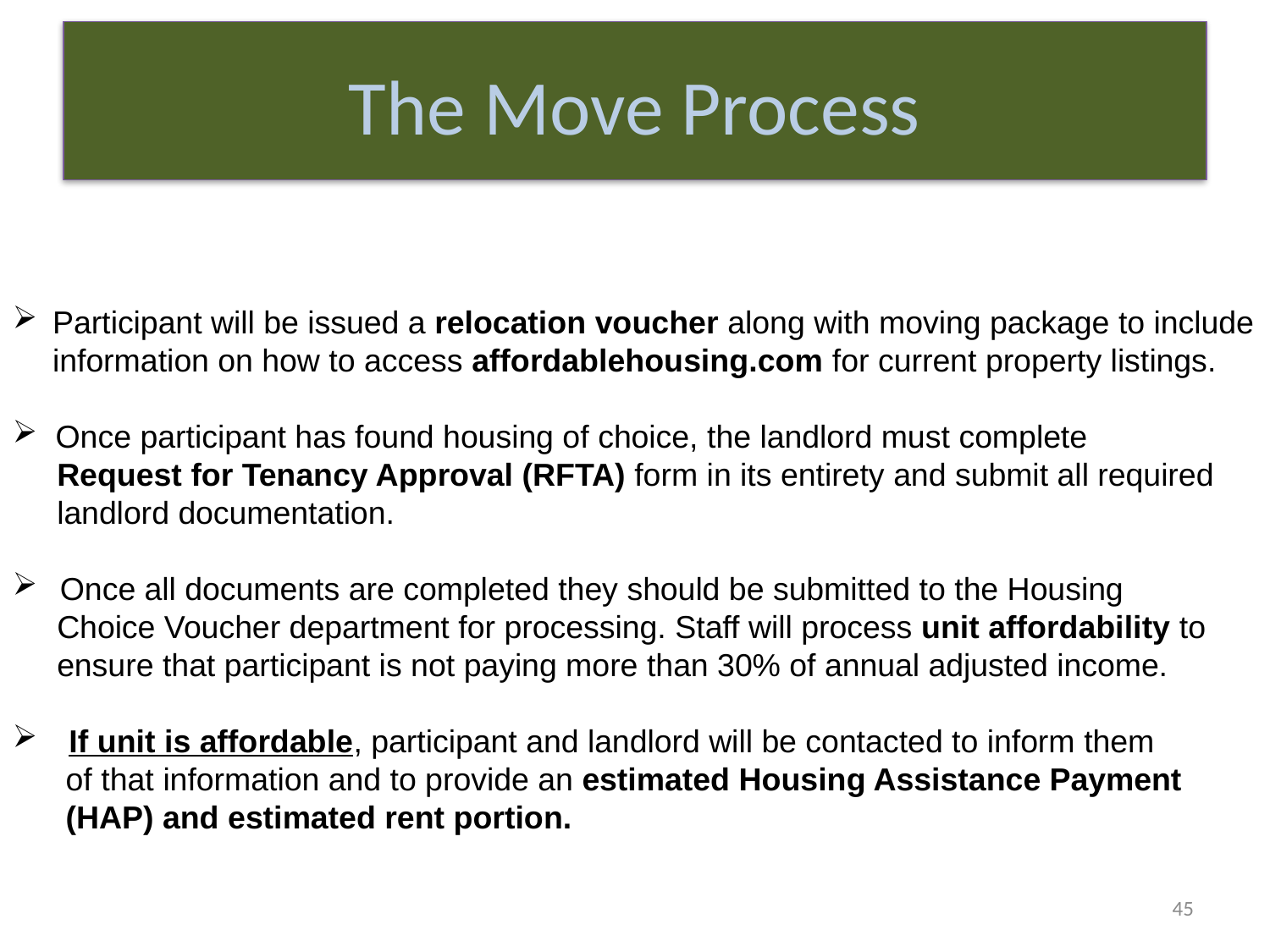

# The Move Process
Participant will be issued a relocation voucher along with moving package to include information on how to access affordablehousing.com for current property listings.

   Once participant has found housing of choice, the landlord must complete
     Request for Tenancy Approval (RFTA) form in its entirety and submit all required
     landlord documentation.

   Once all documents are completed they should be submitted to the Housing
     Choice Voucher department for processing. Staff will process unit affordability to
     ensure that participant is not paying more than 30% of annual adjusted income.

 If unit is affordable, participant and landlord will be contacted to inform them
      of that information and to provide an estimated Housing Assistance Payment
      (HAP) and estimated rent portion.
45